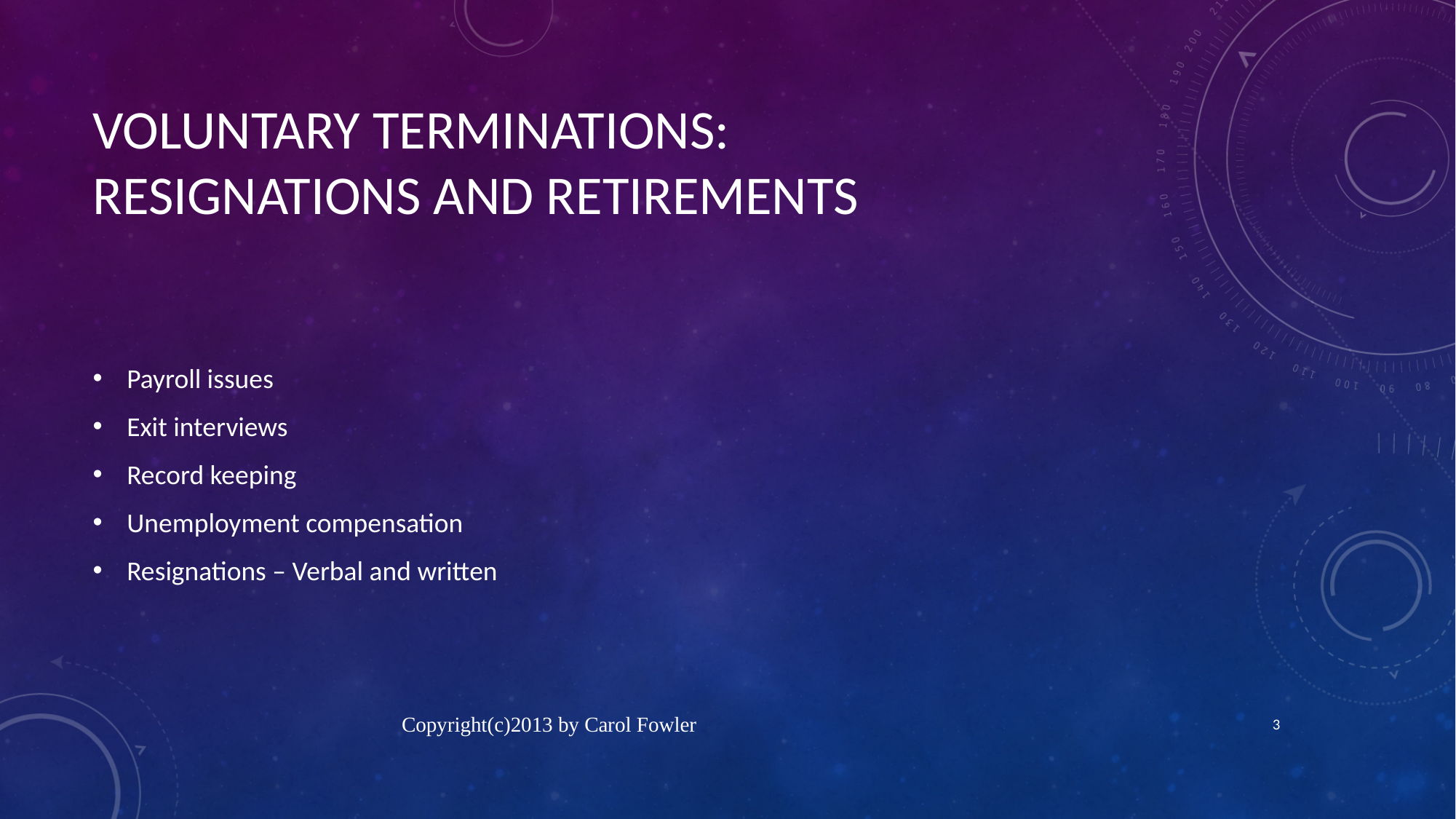

# VOLUNTARY TERMINATIONS: Resignations and Retirements
Payroll issues
Exit interviews
Record keeping
Unemployment compensation
Resignations – Verbal and written
Copyright(c)2013 by Carol Fowler
3